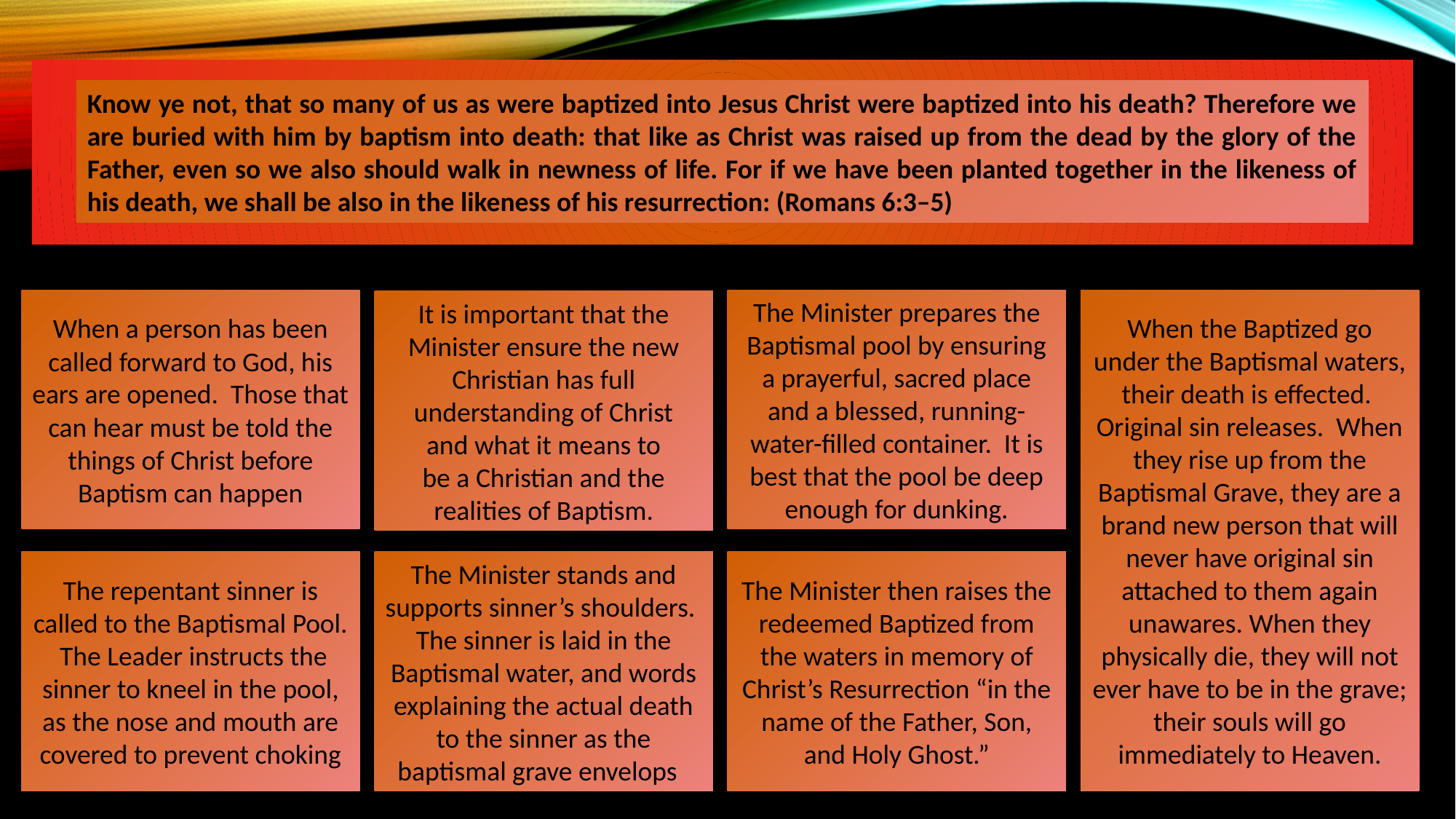

Know ye not, that so many of us as were baptized into Jesus Christ were baptized into his death? Therefore we are buried with him by baptism into death: that like as Christ was raised up from the dead by the glory of the Father, even so we also should walk in newness of life. For if we have been planted together in the likeness of his death, we shall be also in the likeness of his resurrection: (Romans 6:3–5)
When the Baptized go under the Baptismal waters, their death is effected.  Original sin releases.  When they rise up from the Baptismal Grave, they are a brand new person that will never have original sin attached to them again unawares. When they physically die, they will not ever have to be in the grave; their souls will go immediately to Heaven.
The Minister prepares the Baptismal pool by ensuring a prayerful, sacred place and a blessed, running- water-filled container.  It is best that the pool be deep enough for dunking.
When a person has been called forward to God, his ears are opened.  Those that can hear must be told the things of Christ before Baptism can happen
It is important that the Minister ensure the new Christian has full understanding of Christ
 and what it means to
be a Christian and the realities of Baptism.
The repentant sinner is called to the Baptismal Pool.  The Leader instructs the sinner to kneel in the pool, as the nose and mouth are covered to prevent choking
The Minister stands and supports sinner’s shoulders.  The sinner is laid in the Baptismal water, and words explaining the actual death to the sinner as the baptismal grave envelops
The Minister then raises the redeemed Baptized from the waters in memory of Christ’s Resurrection “in the name of the Father, Son, and Holy Ghost.”